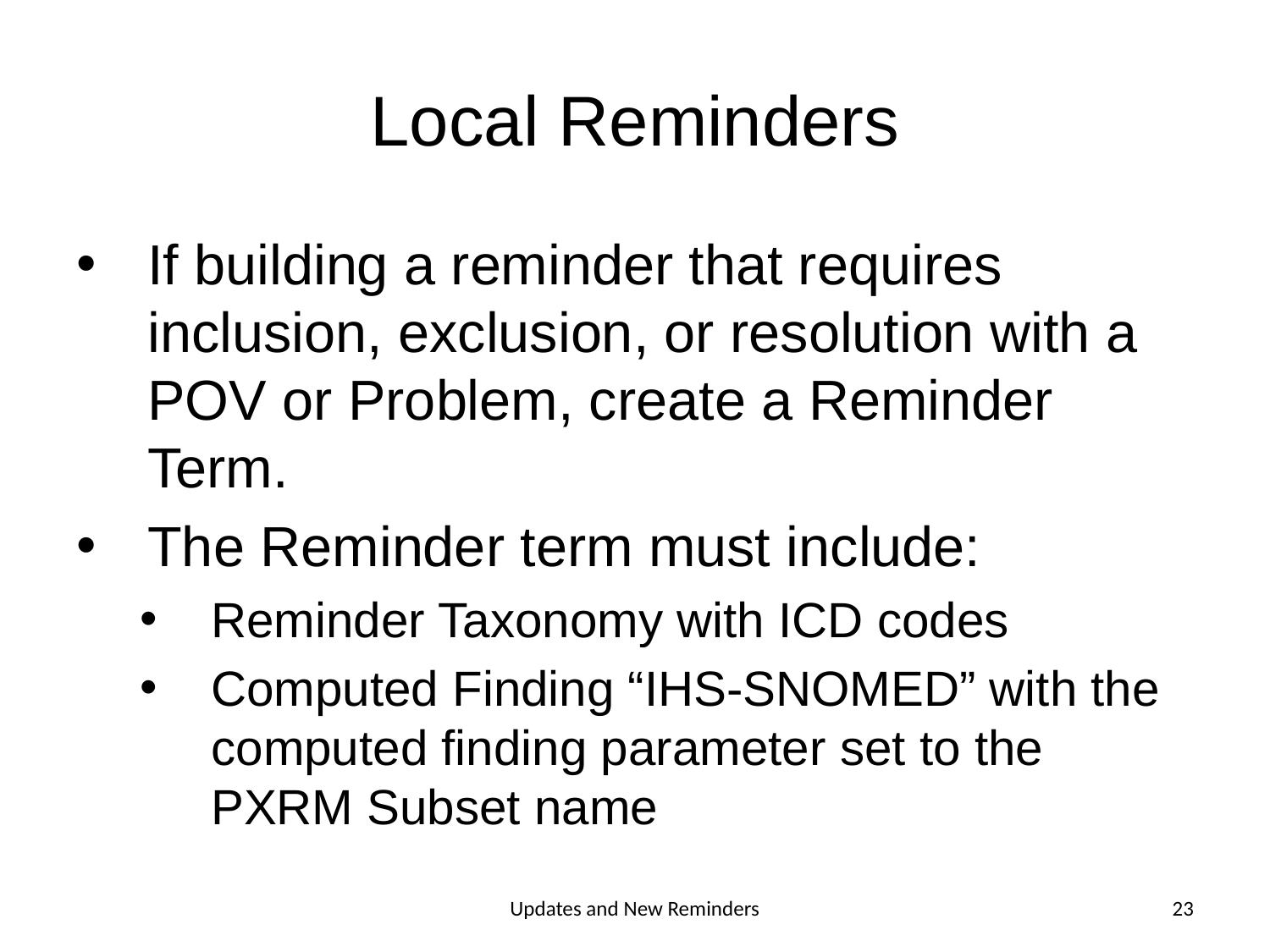

# Local Reminders
If building a reminder that requires inclusion, exclusion, or resolution with a POV or Problem, create a Reminder Term.
The Reminder term must include:
Reminder Taxonomy with ICD codes
Computed Finding “IHS-SNOMED” with the computed finding parameter set to the PXRM Subset name
Updates and New Reminders
23